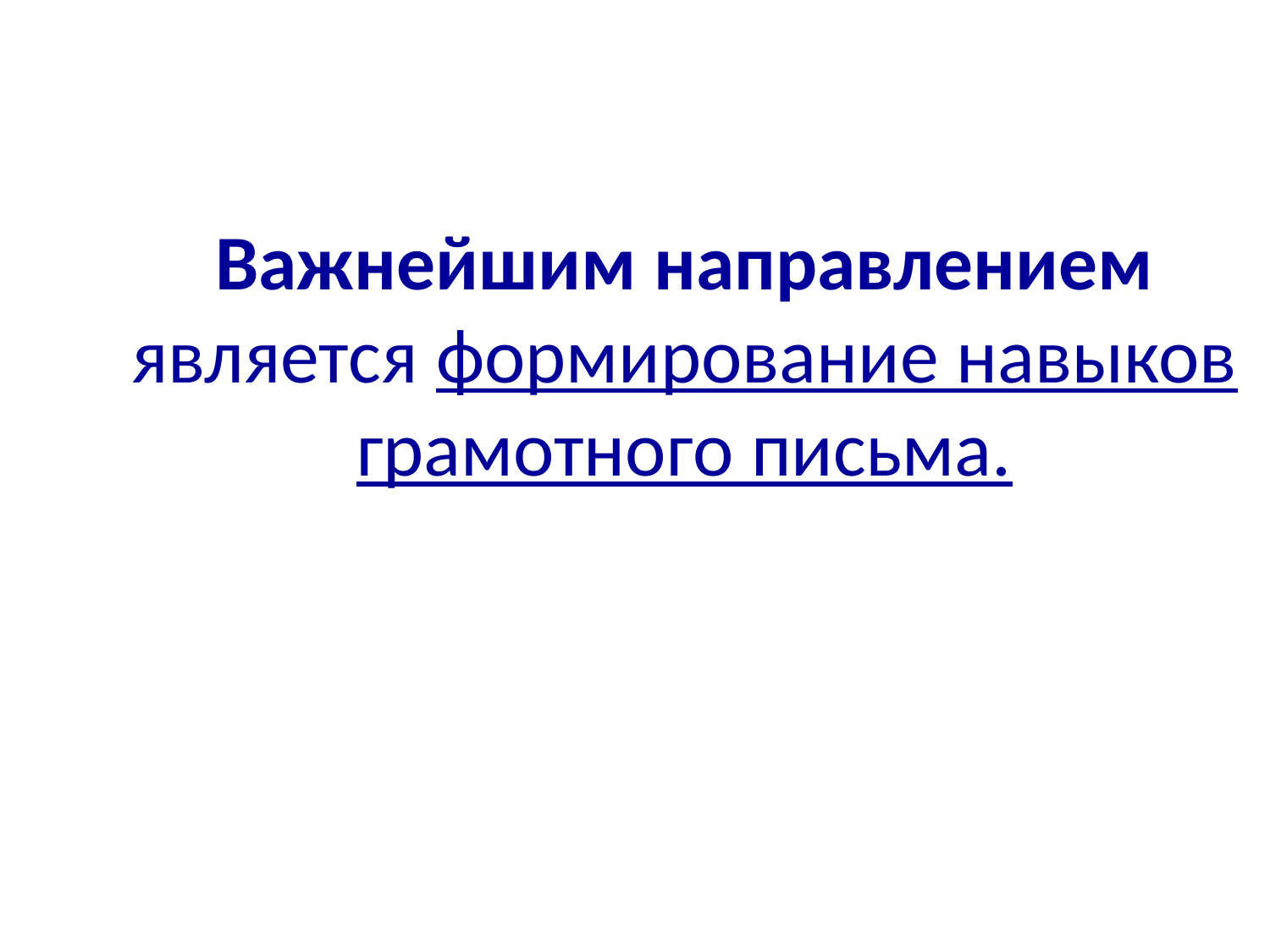

Важнейшим направлением является формирование навыков грамотного письма.